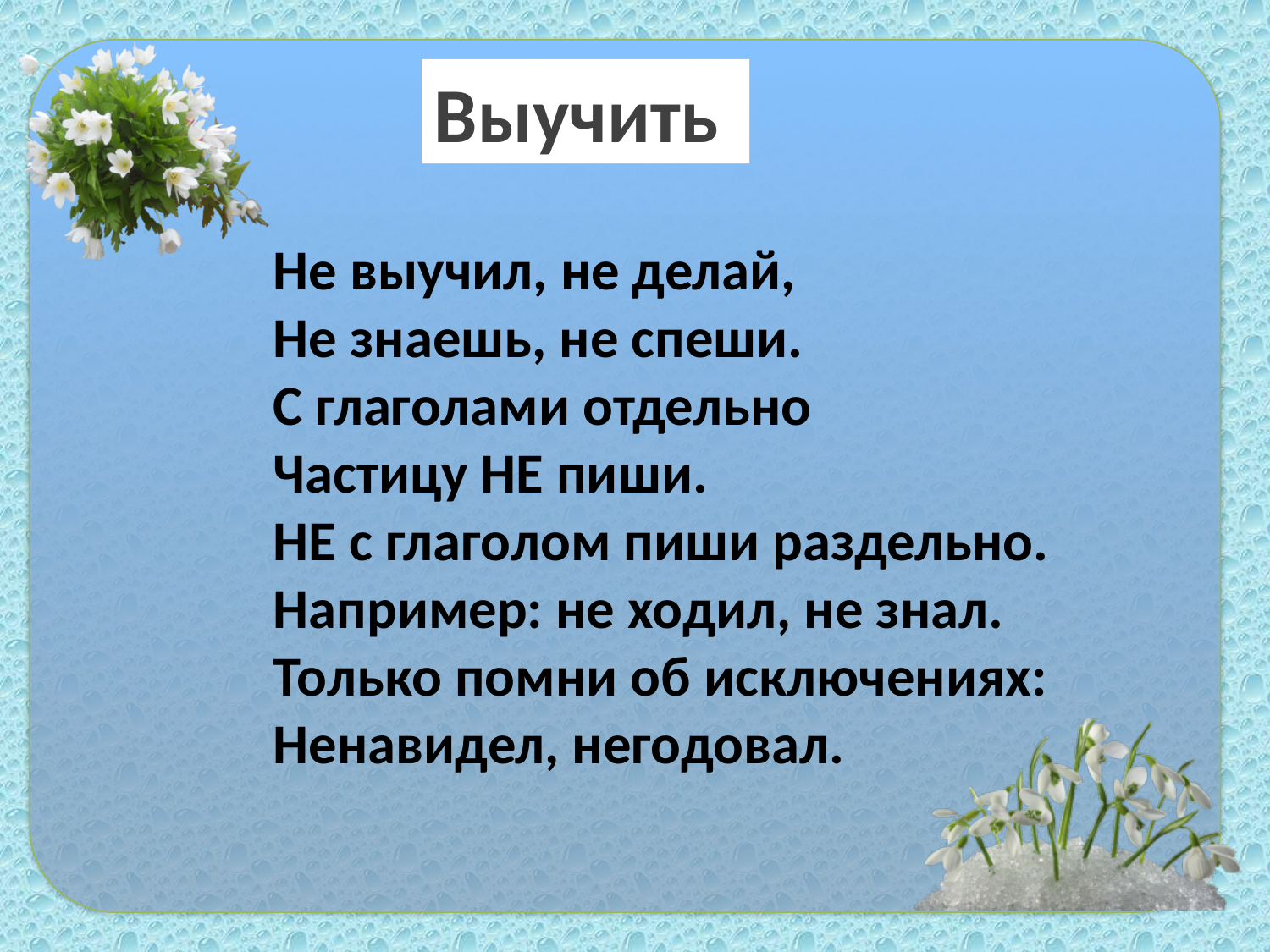

Выучить
Не выучил, не делай,
Не знаешь, не спеши. 
С глаголами отдельно
Частицу НЕ пиши.
НЕ с глаголом пиши раздельно.
Например: не ходил, не знал.
Только помни об исключениях:
Ненавидел, негодовал.